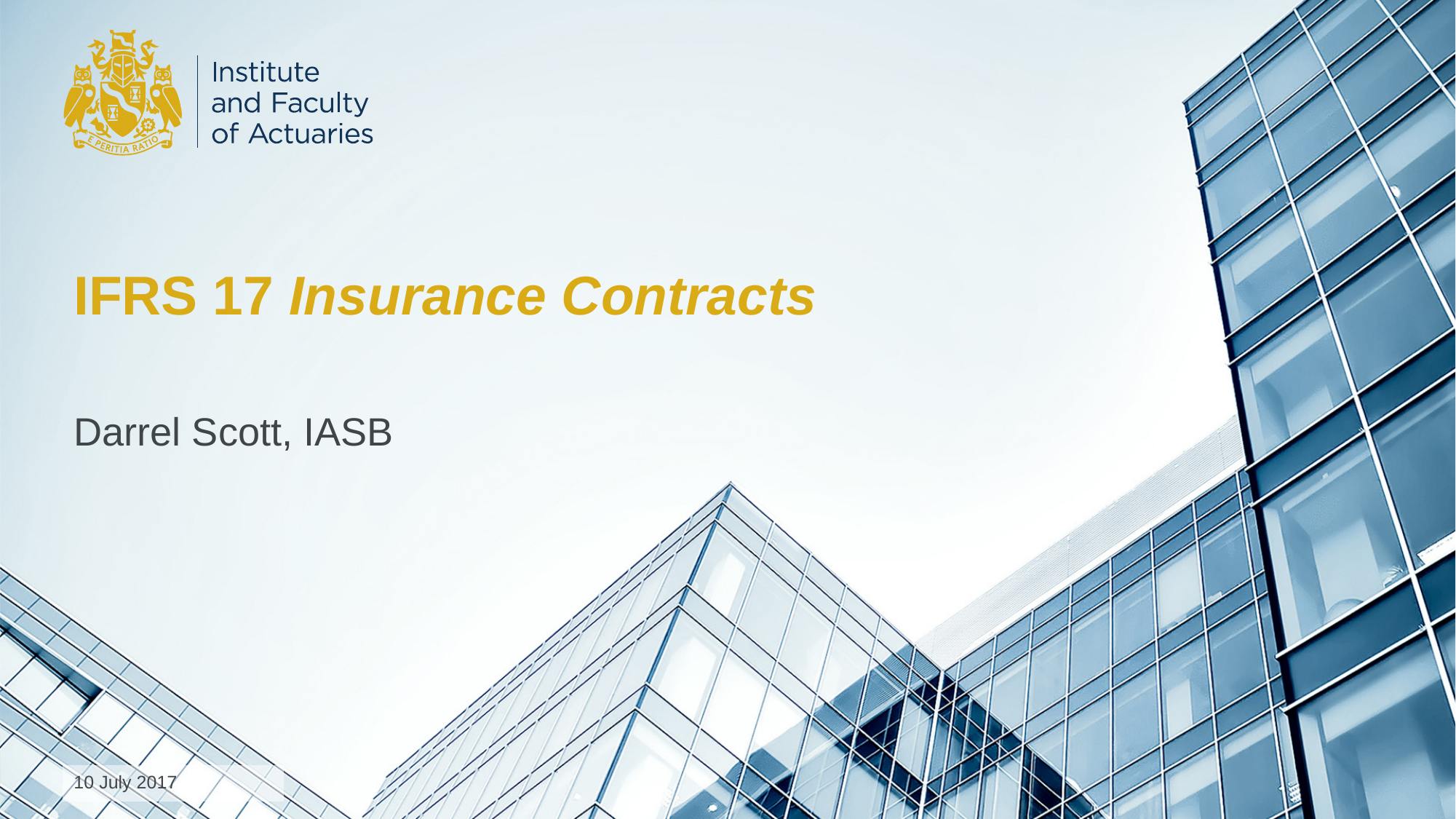

# IFRS 17 Insurance Contracts
Darrel Scott, IASB
10 July 2017